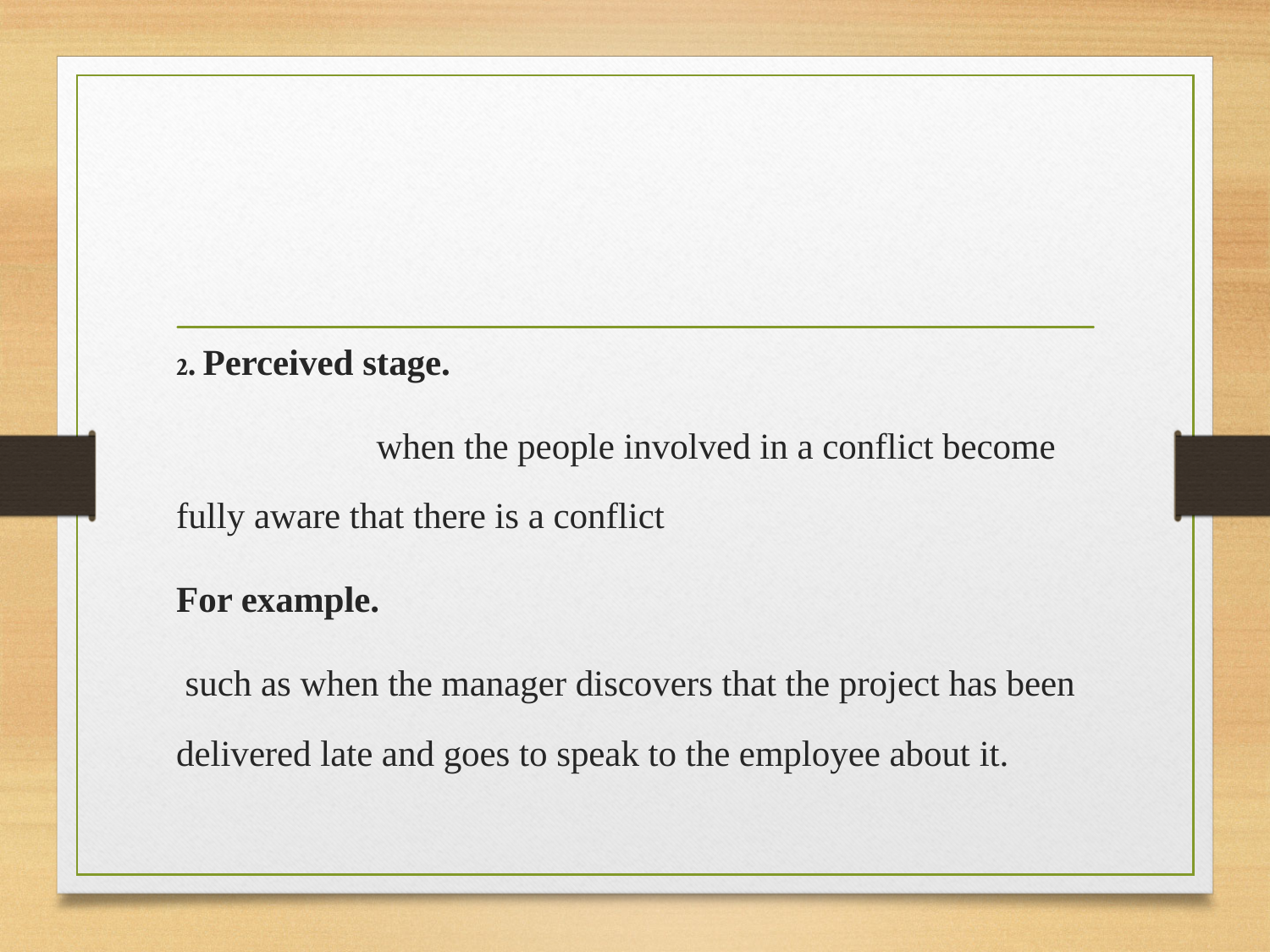

2. Perceived stage.
                      when the people involved in a conflict become fully aware that there is a conflict
For example.
 such as when the manager discovers that the project has been delivered late and goes to speak to the employee about it.